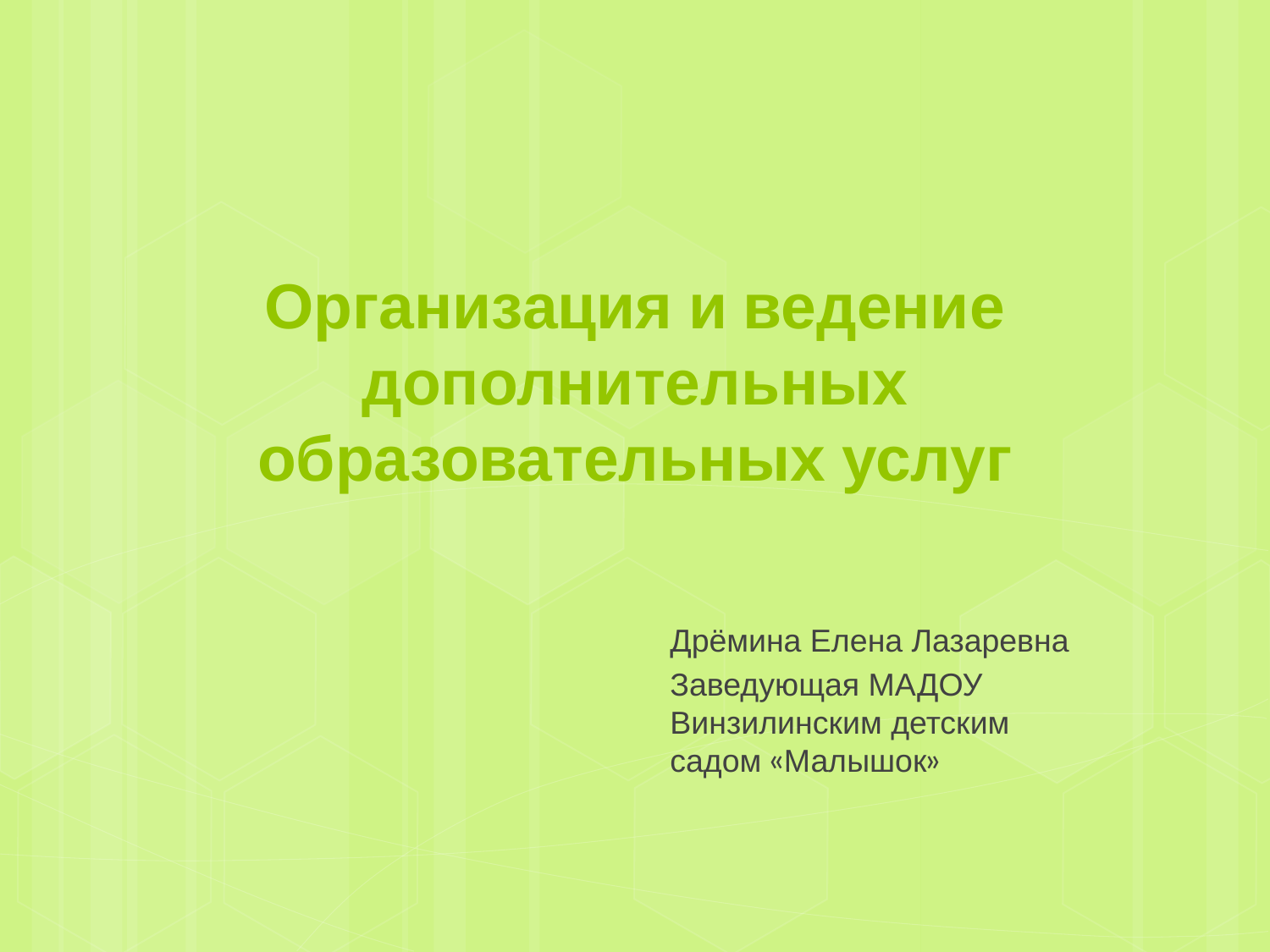

# Организация и ведение дополнительных образовательных услуг
Дрёмина Елена Лазаревна
Заведующая МАДОУ Винзилинским детским садом «Малышок»